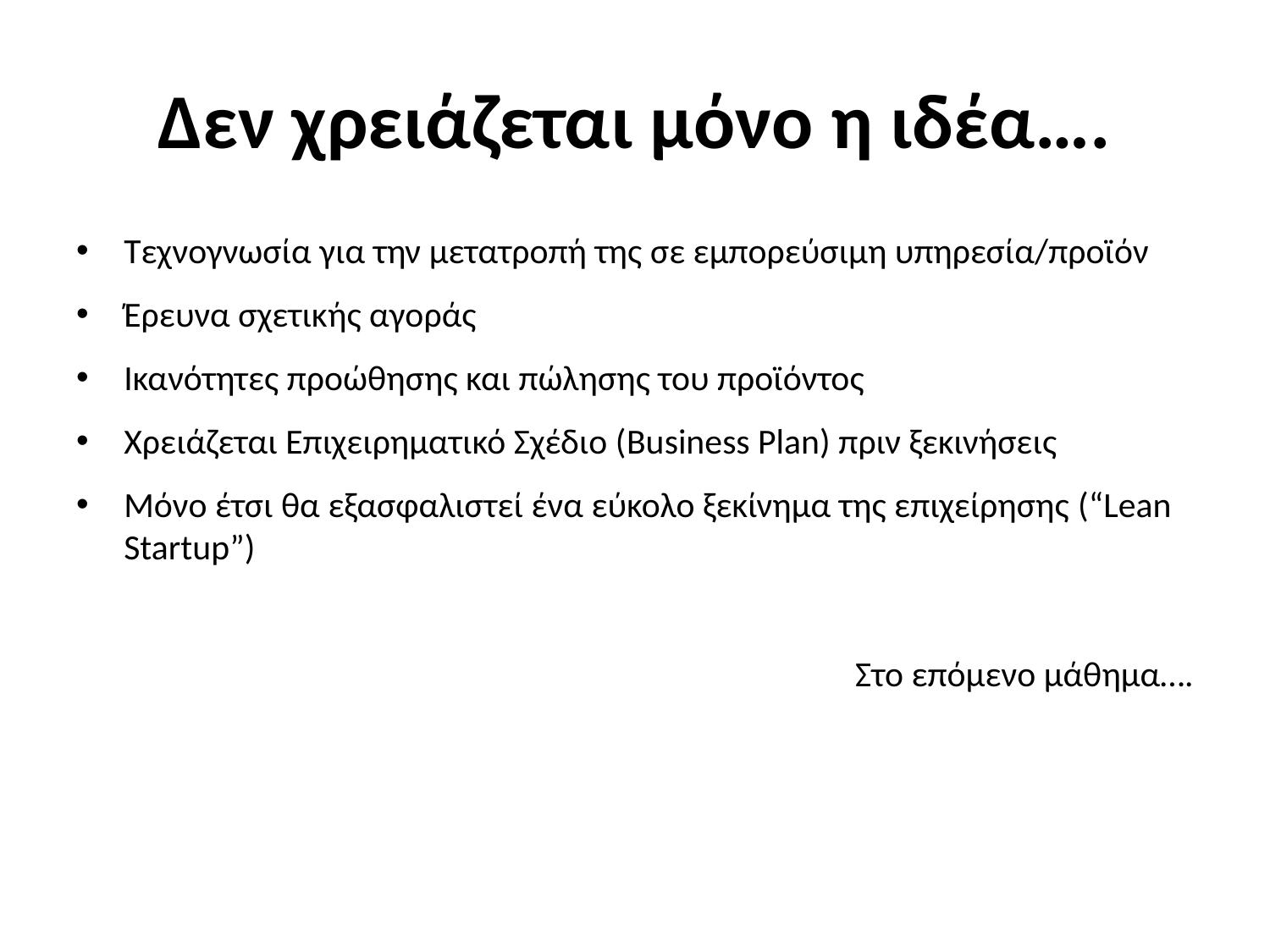

# Δεν χρειάζεται μόνο η ιδέα….
Τεχνογνωσία για την μετατροπή της σε εμπορεύσιμη υπηρεσία/προϊόν
Έρευνα σχετικής αγοράς
Ικανότητες προώθησης και πώλησης του προϊόντος
Χρειάζεται Επιχειρηματικό Σχέδιο (Business Plan) πριν ξεκινήσεις
Μόνο έτσι θα εξασφαλιστεί ένα εύκολο ξεκίνημα της επιχείρησης (“Lean Startup”)

Στο επόμενο μάθημα….